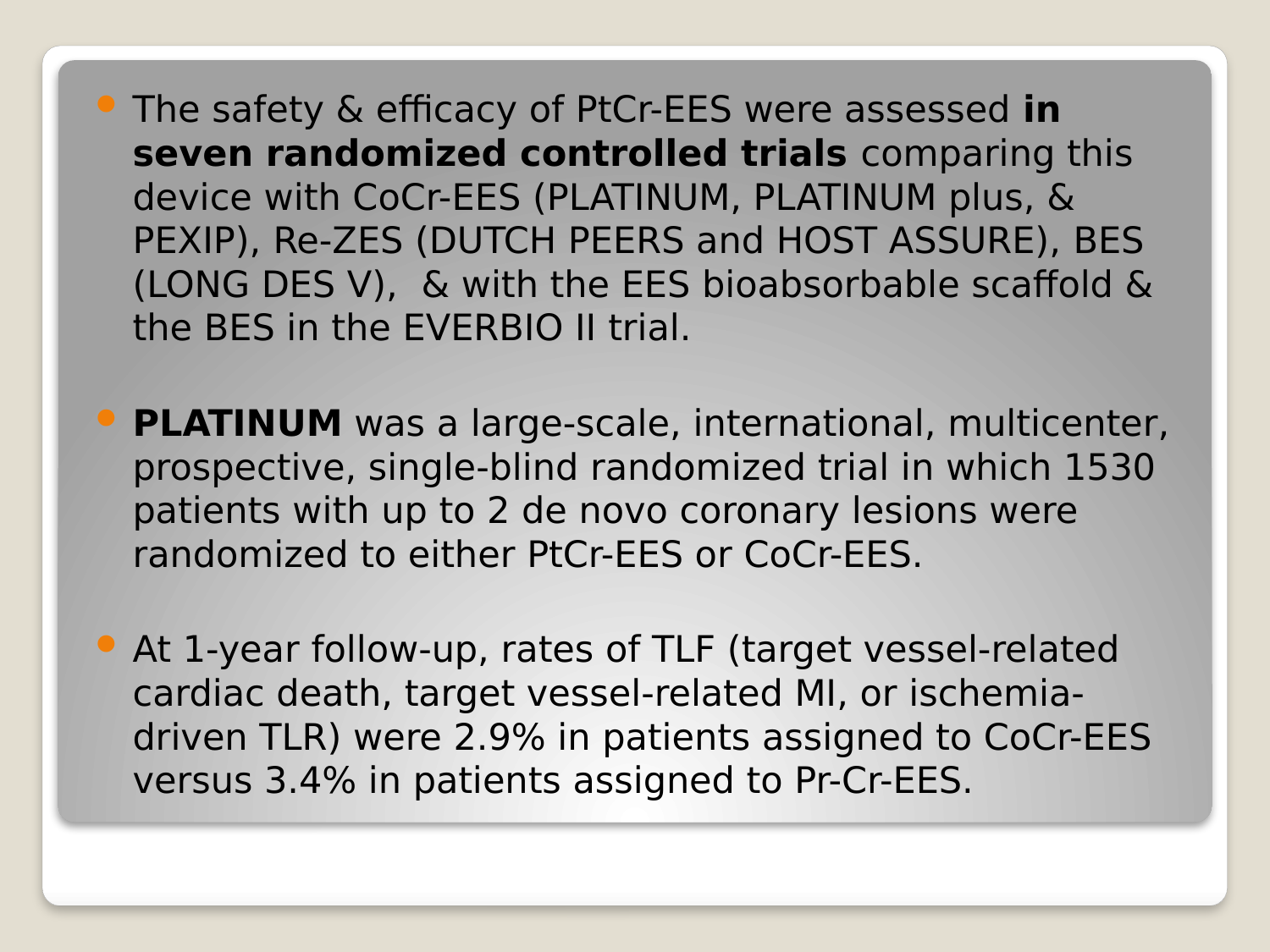

The safety & efficacy of PtCr-EES were assessed in seven randomized controlled trials comparing this device with CoCr-EES (PLATINUM, PLATINUM plus, & PEXIP), Re-ZES (DUTCH PEERS and HOST ASSURE), BES (LONG DES V),  & with the EES bioabsorbable scaffold & the BES in the EVERBIO II trial.

PLATINUM was a large-scale, international, multicenter, prospective, single-blind randomized trial in which 1530 patients with up to 2 de novo coronary lesions were randomized to either PtCr-EES or CoCr-EES.

At 1-year follow-up, rates of TLF (target vessel-related cardiac death, target vessel-related MI, or ischemia-driven TLR) were 2.9% in patients assigned to CoCr-EES versus 3.4% in patients assigned to Pr-Cr-EES.
#